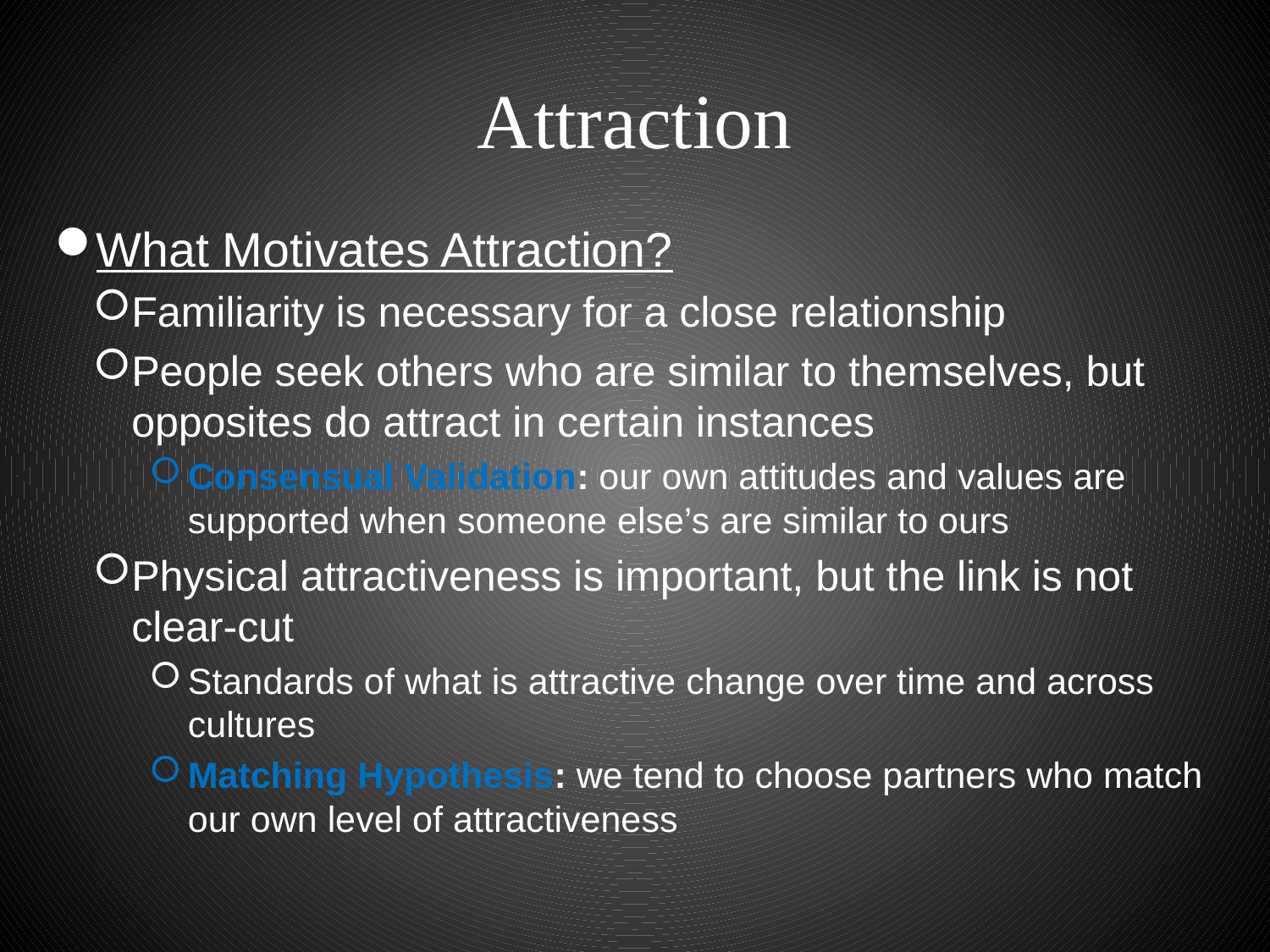

# Attraction
What Motivates Attraction?
Familiarity is necessary for a close relationship
People seek others who are similar to themselves, but opposites do attract in certain instances
Consensual Validation: our own attitudes and values are supported when someone else’s are similar to ours
Physical attractiveness is important, but the link is not clear-cut
Standards of what is attractive change over time and across cultures
Matching Hypothesis: we tend to choose partners who match our own level of attractiveness